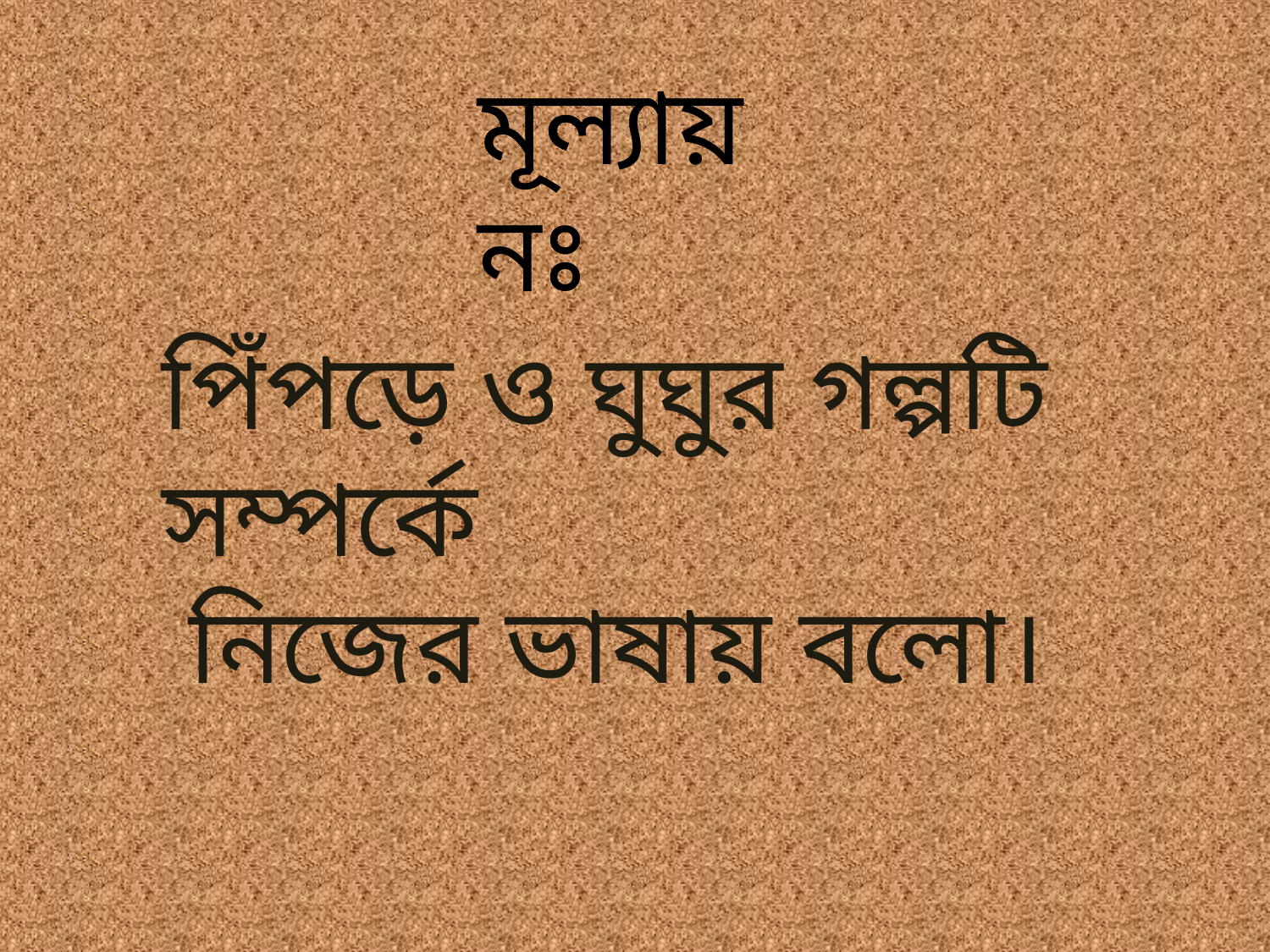

মূল্যায়নঃ
পিঁপড়ে ও ঘুঘুর গল্পটি সম্পর্কে
 নিজের ভাষায় বলো।